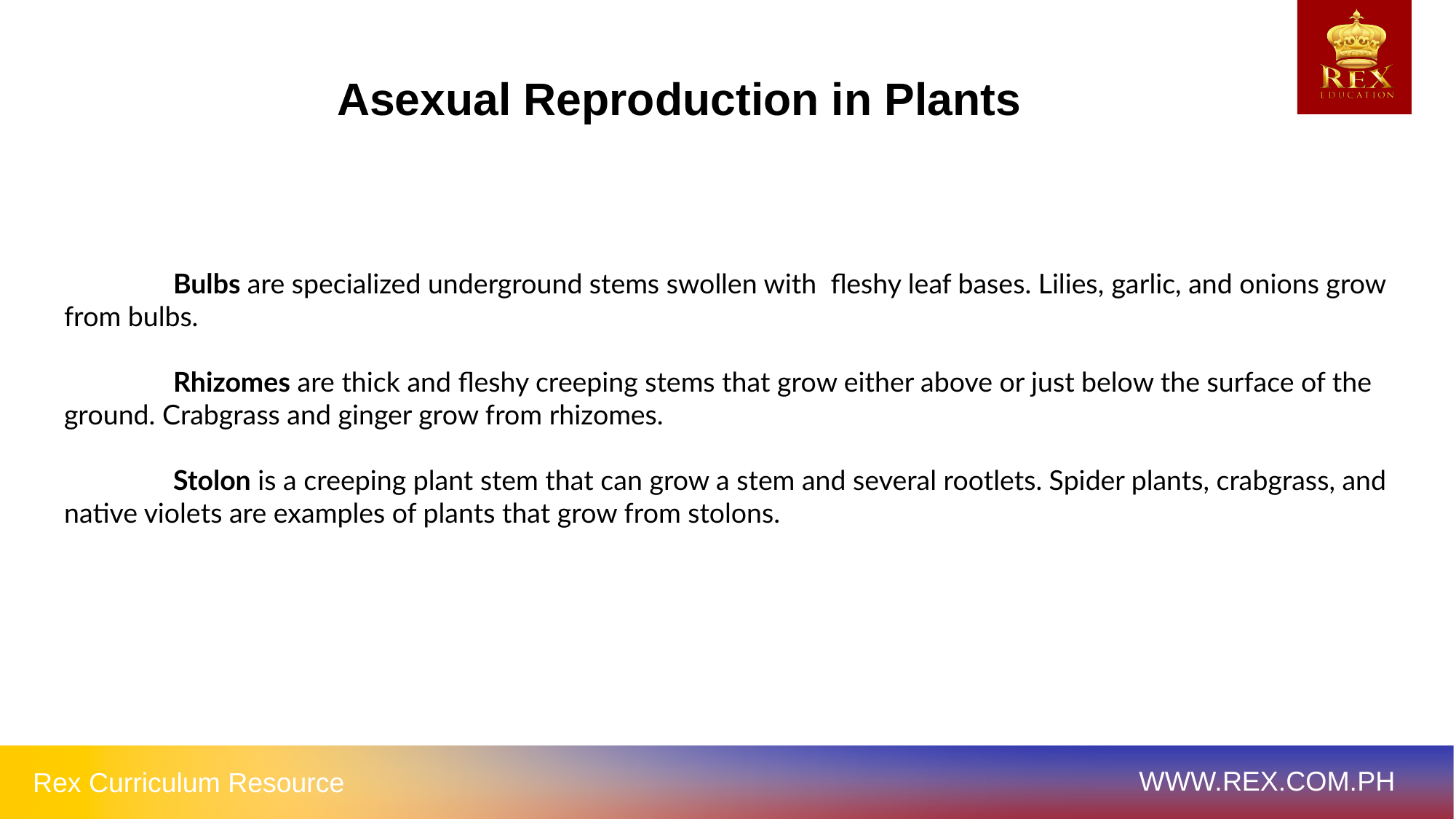

Asexual Reproduction in Plants
 	Bulbs are specialized underground stems swollen with  fleshy leaf bases. Lilies, garlic, and onions grow from bulbs.
	Rhizomes are thick and fleshy creeping stems that grow either above or just below the surface of the ground. Crabgrass and ginger grow from rhizomes.
	Stolon is a creeping plant stem that can grow a stem and several rootlets. Spider plants, crabgrass, and native violets are examples of plants that grow from stolons.